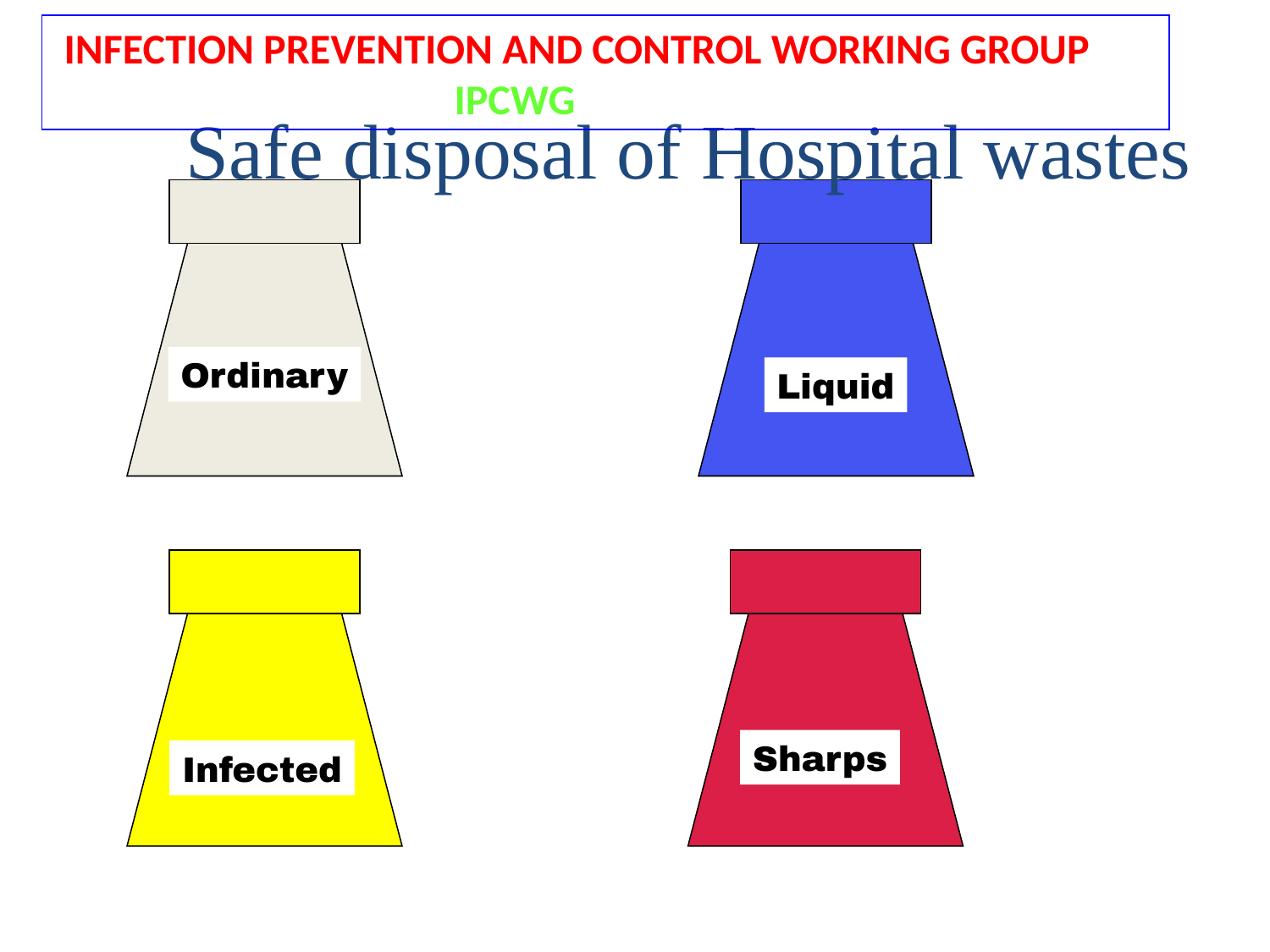

INFECTION PREVENTION AND CONTROL WORKING GROUP
                                          IPCWG
Safe disposal of Hospital wastes

Ordinary
Liquid

Sharps
Infected